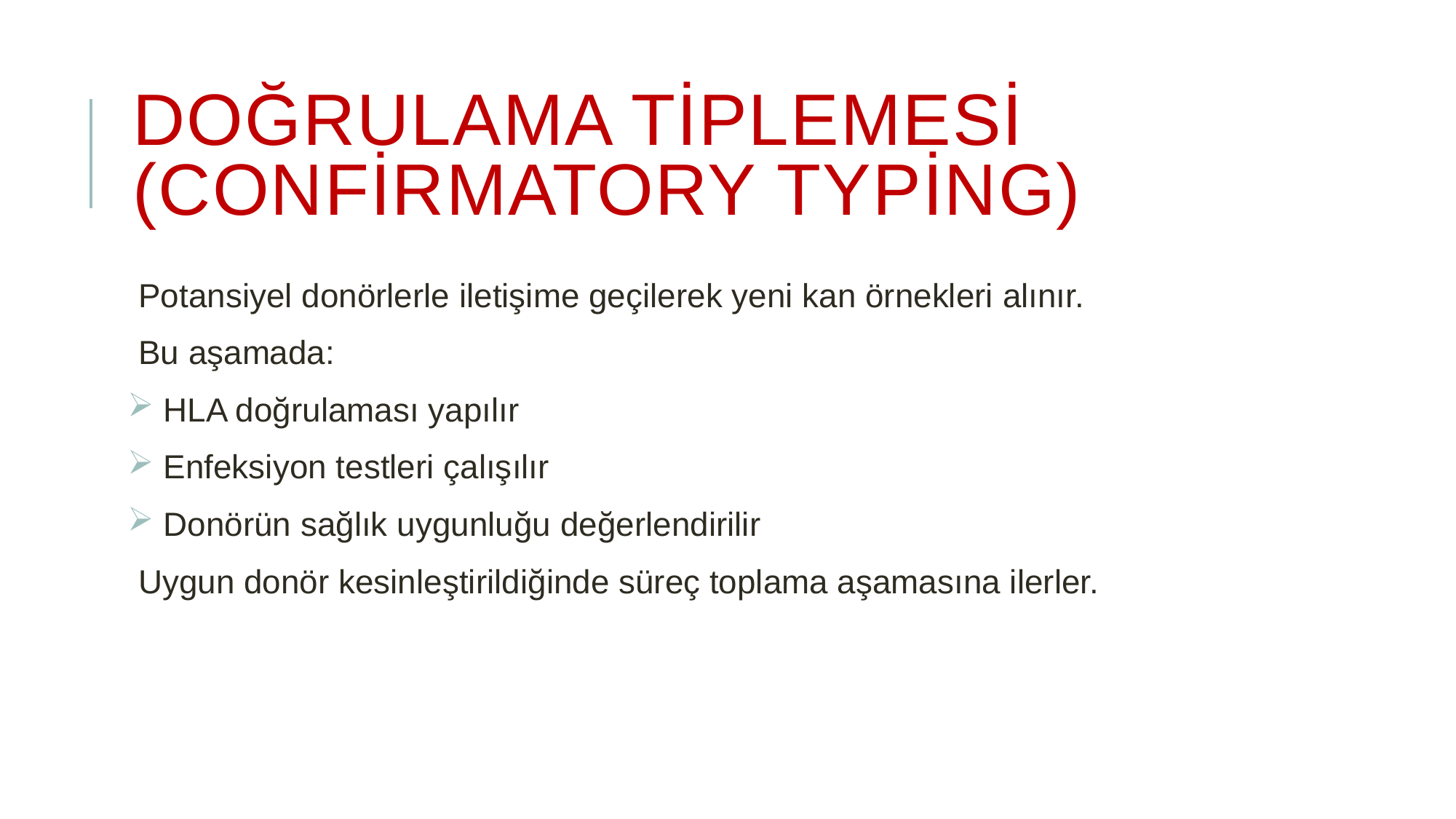

# Doğrulama Tiplemesi (Confirmatory Typing)
Potansiyel donörlerle iletişime geçilerek yeni kan örnekleri alınır.
Bu aşamada:
 HLA doğrulaması yapılır
 Enfeksiyon testleri çalışılır
 Donörün sağlık uygunluğu değerlendirilir
Uygun donör kesinleştirildiğinde süreç toplama aşamasına ilerler.